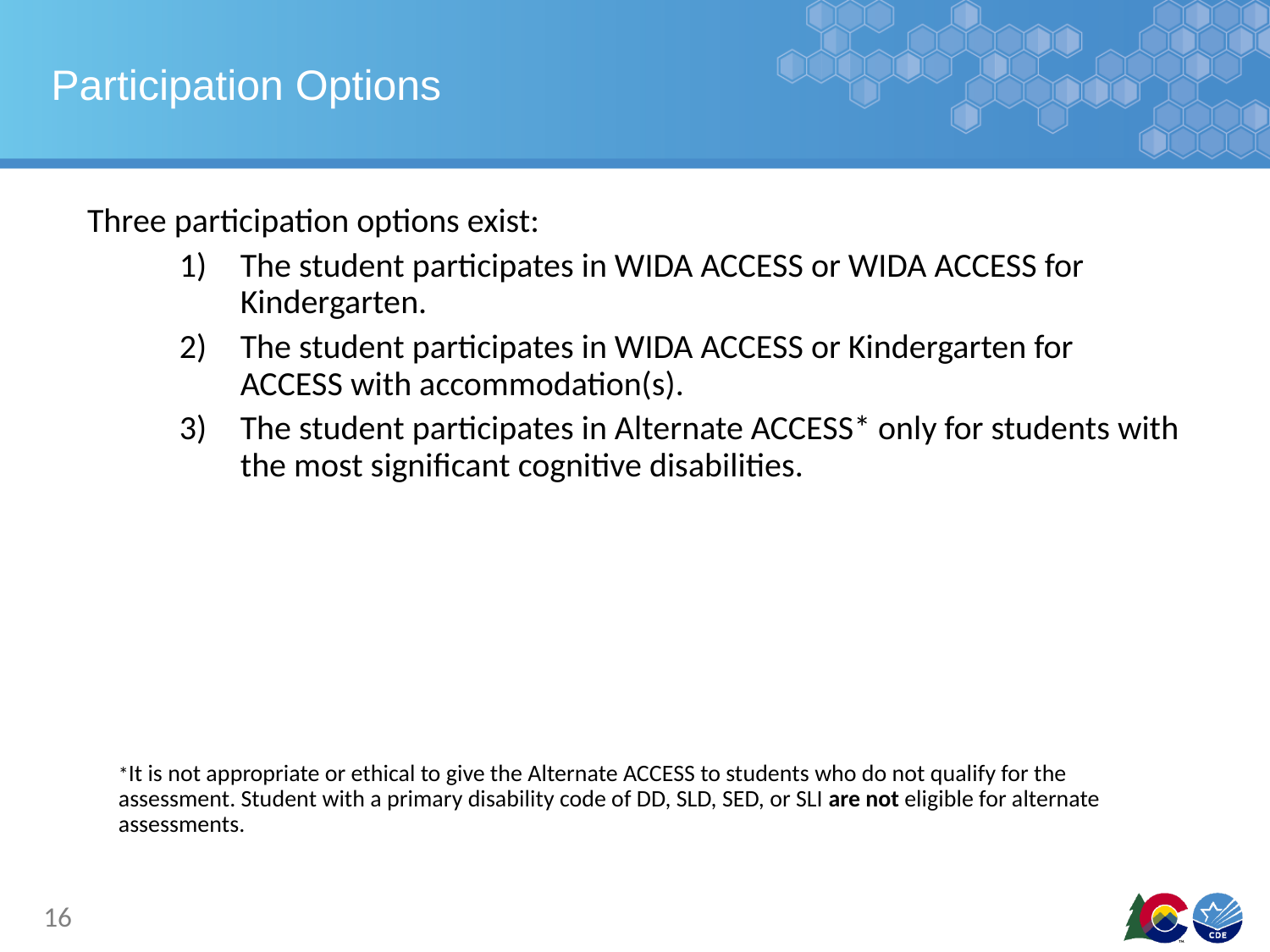

# Participation Options
Three participation options exist:
The student participates in WIDA ACCESS or WIDA ACCESS for Kindergarten.
The student participates in WIDA ACCESS or Kindergarten for ACCESS with accommodation(s).
The student participates in Alternate ACCESS* only for students with the most significant cognitive disabilities.

*It is not appropriate or ethical to give the Alternate ACCESS to students who do not qualify for the assessment. Student with a primary disability code of DD, SLD, SED, or SLI are not eligible for alternate assessments.

16